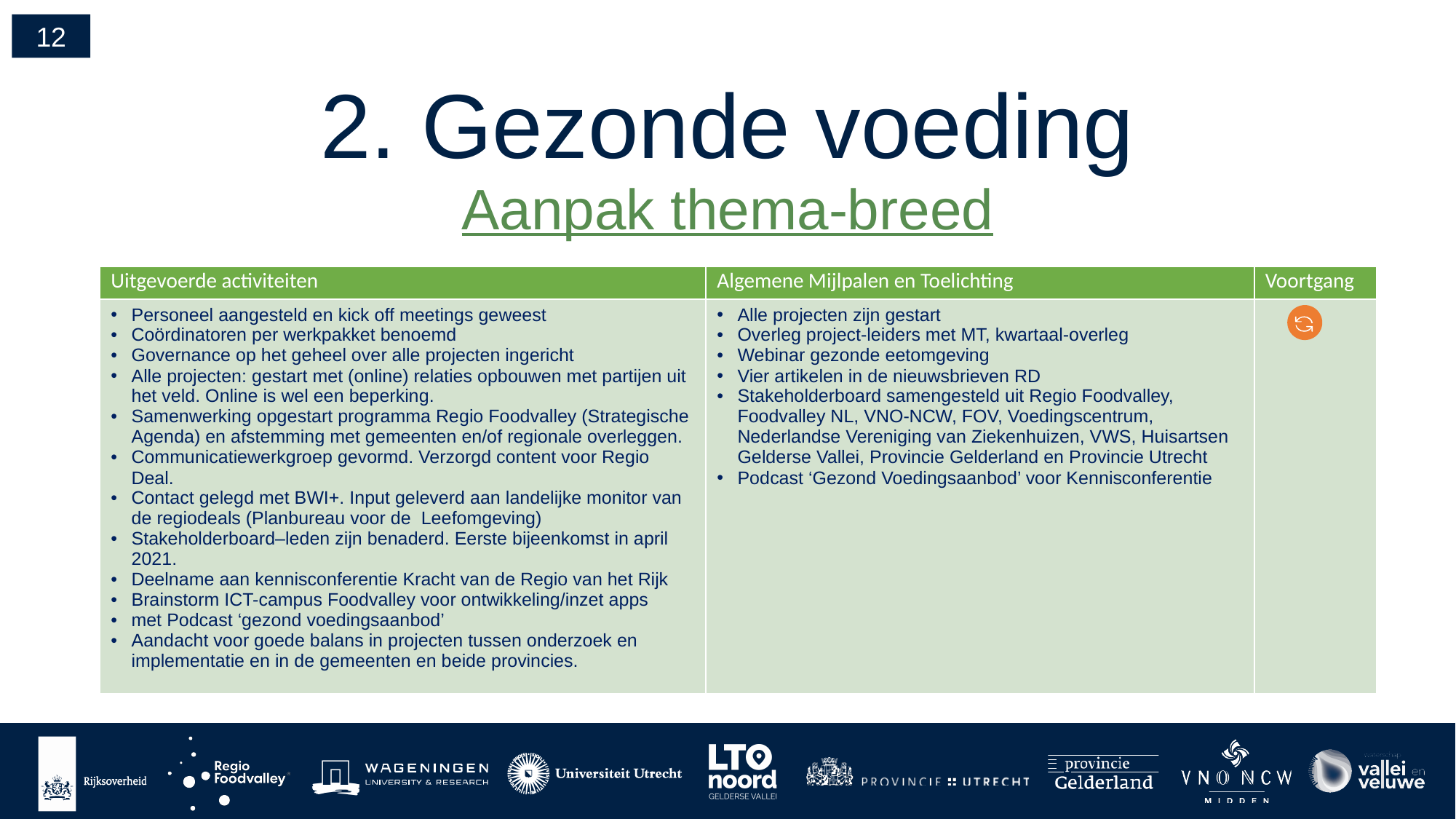

12
2. Gezonde voeding
Aanpak thema-breed

| Uitgevoerde activiteiten | Algemene Mijlpalen en Toelichting | Voortgang |
| --- | --- | --- |
| Personeel aangesteld en kick off meetings geweest Coördinatoren per werkpakket benoemd Governance op het geheel over alle projecten ingericht Alle projecten: gestart met (online) relaties opbouwen met partijen uit het veld. Online is wel een beperking. Samenwerking opgestart programma Regio Foodvalley (Strategische Agenda) en afstemming met gemeenten en/of regionale overleggen. Communicatiewerkgroep gevormd. Verzorgd content voor Regio Deal. Contact gelegd met BWI+. Input geleverd aan landelijke monitor van de regiodeals (Planbureau voor de Leefomgeving) Stakeholderboard–leden zijn benaderd. Eerste bijeenkomst in april 2021. Deelname aan kennisconferentie Kracht van de Regio van het Rijk Brainstorm ICT-campus Foodvalley voor ontwikkeling/inzet apps met Podcast ‘gezond voedingsaanbod’ Aandacht voor goede balans in projecten tussen onderzoek en implementatie en in de gemeenten en beide provincies. | Alle projecten zijn gestart Overleg project-leiders met MT, kwartaal-overleg Webinar gezonde eetomgeving Vier artikelen in de nieuwsbrieven RD Stakeholderboard samengesteld uit Regio Foodvalley, Foodvalley NL, VNO-NCW, FOV, Voedingscentrum, Nederlandse Vereniging van Ziekenhuizen, VWS, Huisartsen Gelderse Vallei, Provincie Gelderland en Provincie Utrecht Podcast ‘Gezond Voedingsaanbod’ voor Kennisconferentie |  |